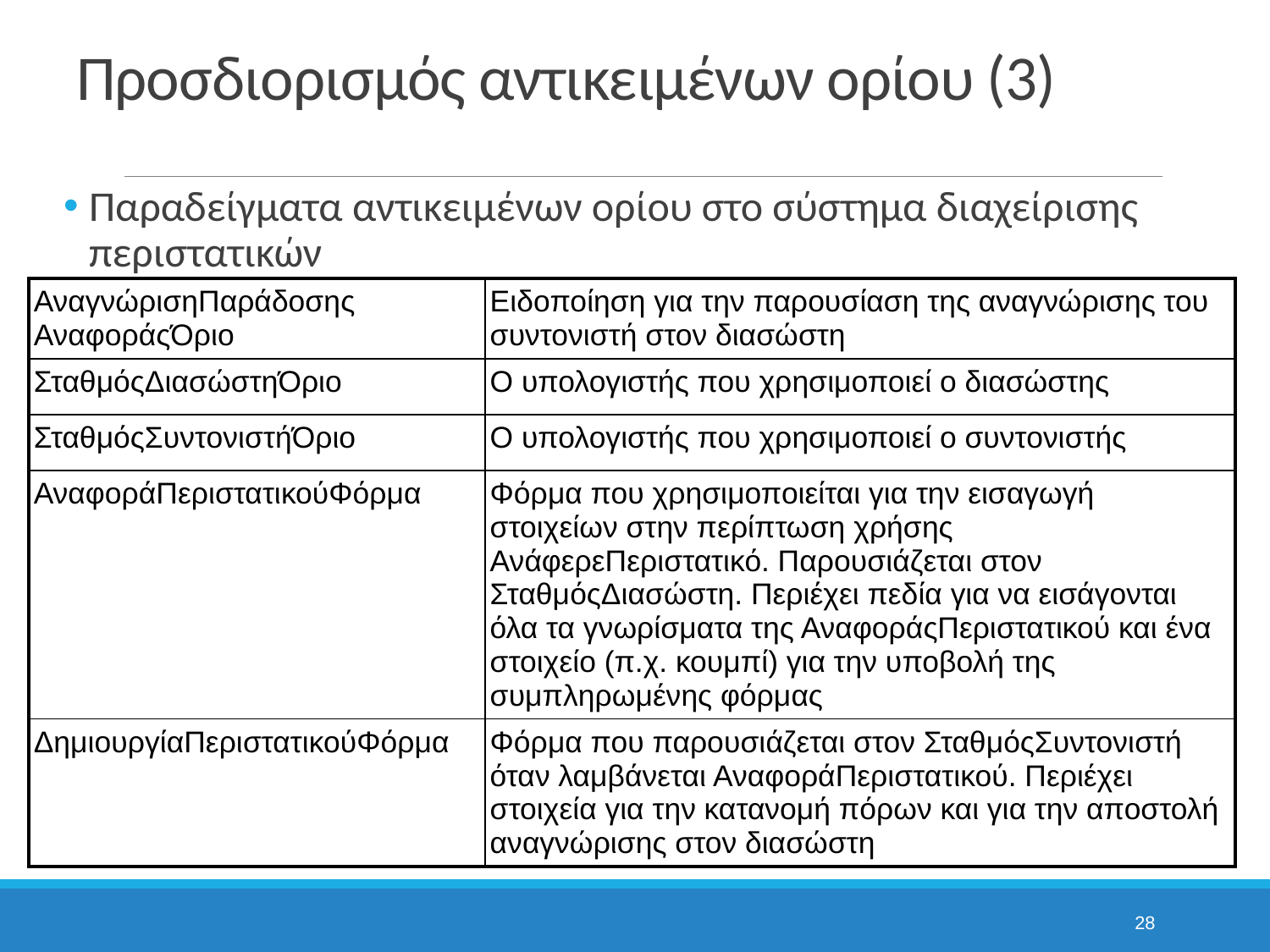

# Προσδιορισμός αντικειμένων ορίου (3)
Παραδείγματα αντικειμένων ορίου στο σύστημα διαχείρισης περιστατικών
| ΑναγνώρισηΠαράδοσης ΑναφοράςΌριο | Ειδοποίηση για την παρουσίαση της αναγνώρισης του συντονιστή στον διασώστη |
| --- | --- |
| ΣταθμόςΔιασώστηΌριο | Ο υπολογιστής που χρησιμοποιεί ο διασώστης |
| ΣταθμόςΣυντονιστήΌριο | Ο υπολογιστής που χρησιμοποιεί ο συντονιστής |
| ΑναφοράΠεριστατικούΦόρμα | Φόρμα που χρησιμοποιείται για την εισαγωγή στοιχείων στην περίπτωση χρήσης ΑνάφερεΠεριστατικό. Παρουσιάζεται στον ΣταθμόςΔιασώστη. Περιέχει πεδία για να εισάγονται όλα τα γνωρίσματα της ΑναφοράςΠεριστατικού και ένα στοιχείο (π.χ. κουμπί) για την υποβολή της συμπληρωμένης φόρμας |
| ΔημιουργίαΠεριστατικούΦόρμα | Φόρμα που παρουσιάζεται στον ΣταθμόςΣυντονιστή όταν λαμβάνεται ΑναφοράΠεριστατικού. Περιέχει στοιχεία για την κατανομή πόρων και για την αποστολή αναγνώρισης στον διασώστη |
28